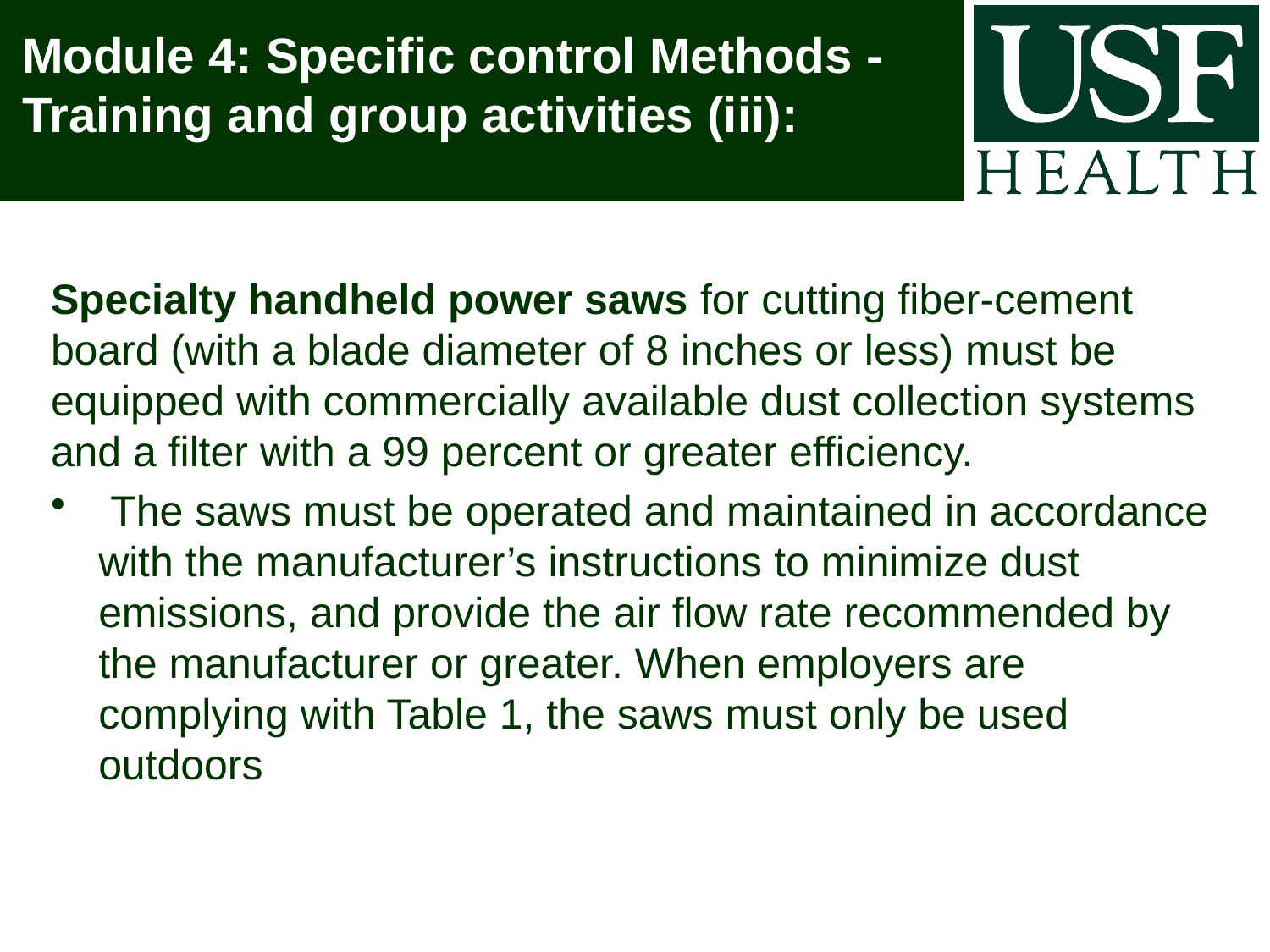

# Module 4: Specific control Methods - Training and group activities (iii):
Specialty handheld power saws for cutting fiber-cement board (with a blade diameter of 8 inches or less) must be equipped with commercially available dust collection systems and a filter with a 99 percent or greater efficiency.
 The saws must be operated and maintained in accordance with the manufacturer’s instructions to minimize dust emissions, and provide the air flow rate recommended by the manufacturer or greater. When employers are complying with Table 1, the saws must only be used outdoors